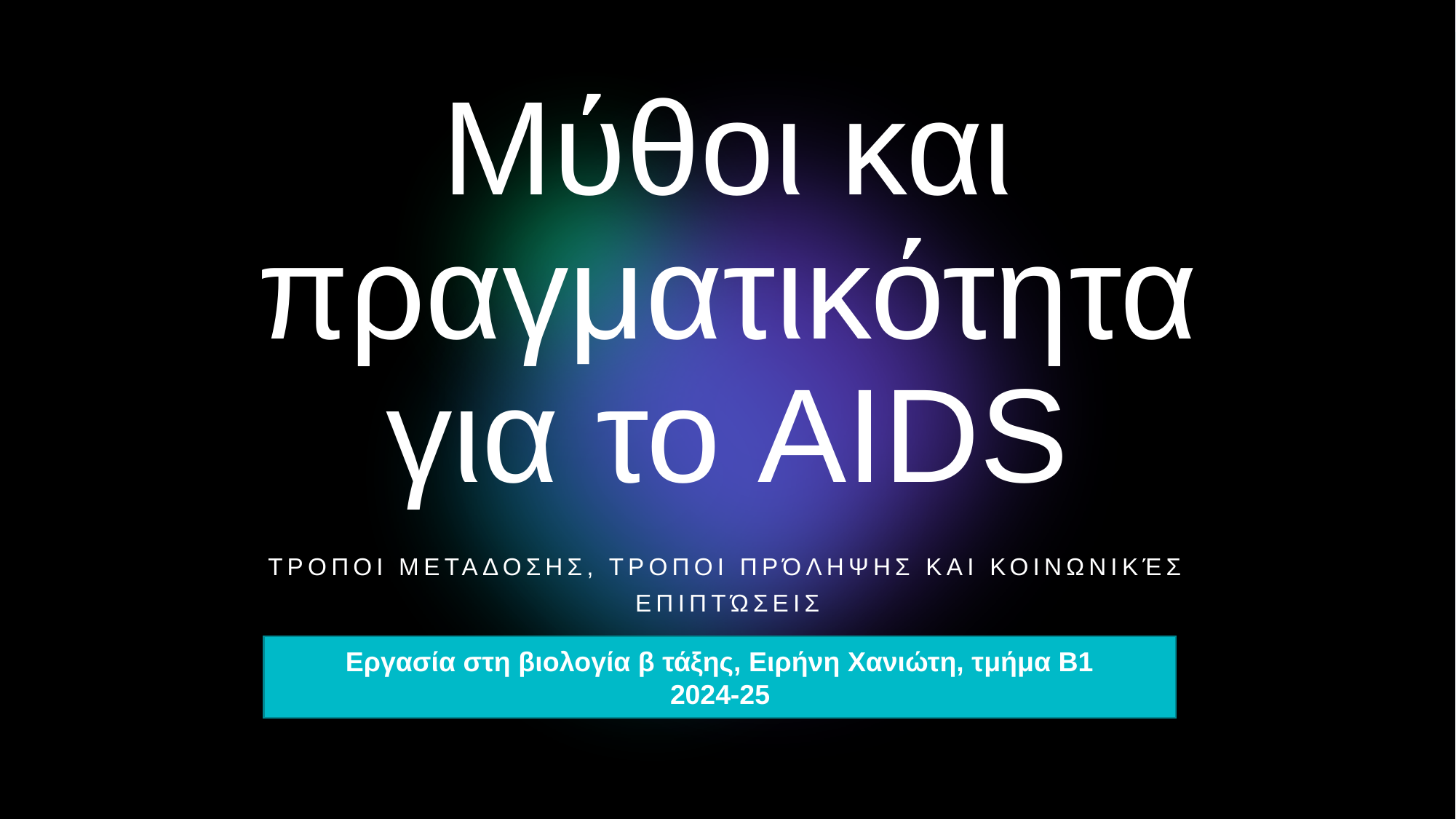

# Μύθοι και πραγματικότητα για το AIDS
Τροποι μεταδοσης, τροποι πρόληψης και κοινωνικές επιπτώσεις
Εργασία στη βιολογία β τάξης, Ειρήνη Χανιώτη, τμήμα Β1
2024-25